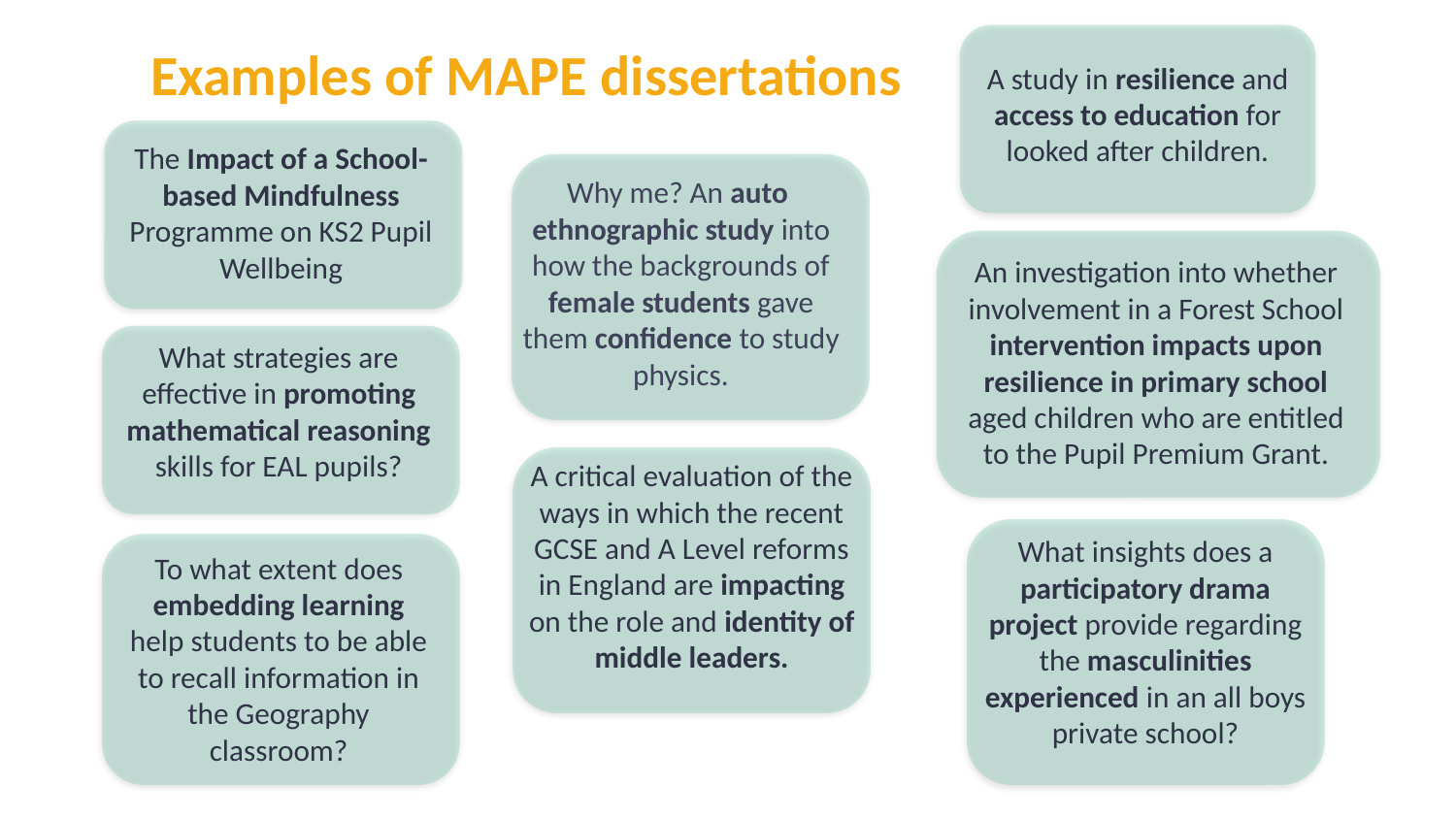

Examples of MAPE dissertations
A study in resilience and access to education for looked after children.

The Impact of a School-based Mindfulness Programme on KS2 Pupil Wellbeing

Why me? An auto
ethnographic study into how the backgrounds of female students gave them confidence to study physics.

An investigation into whether involvement in a Forest School intervention impacts upon resilience in primary school aged children who are entitled to the Pupil Premium Grant.

What strategies are effective in promoting mathematical reasoning skills for EAL pupils?

A critical evaluation of the ways in which the recent GCSE and A Level reforms in England are impacting on the role and identity of middle leaders.

What insights does a participatory drama project provide regarding the masculinities experienced in an all boys private school?

To what extent does embedding learning help students to be able to recall information in the Geography classroom?